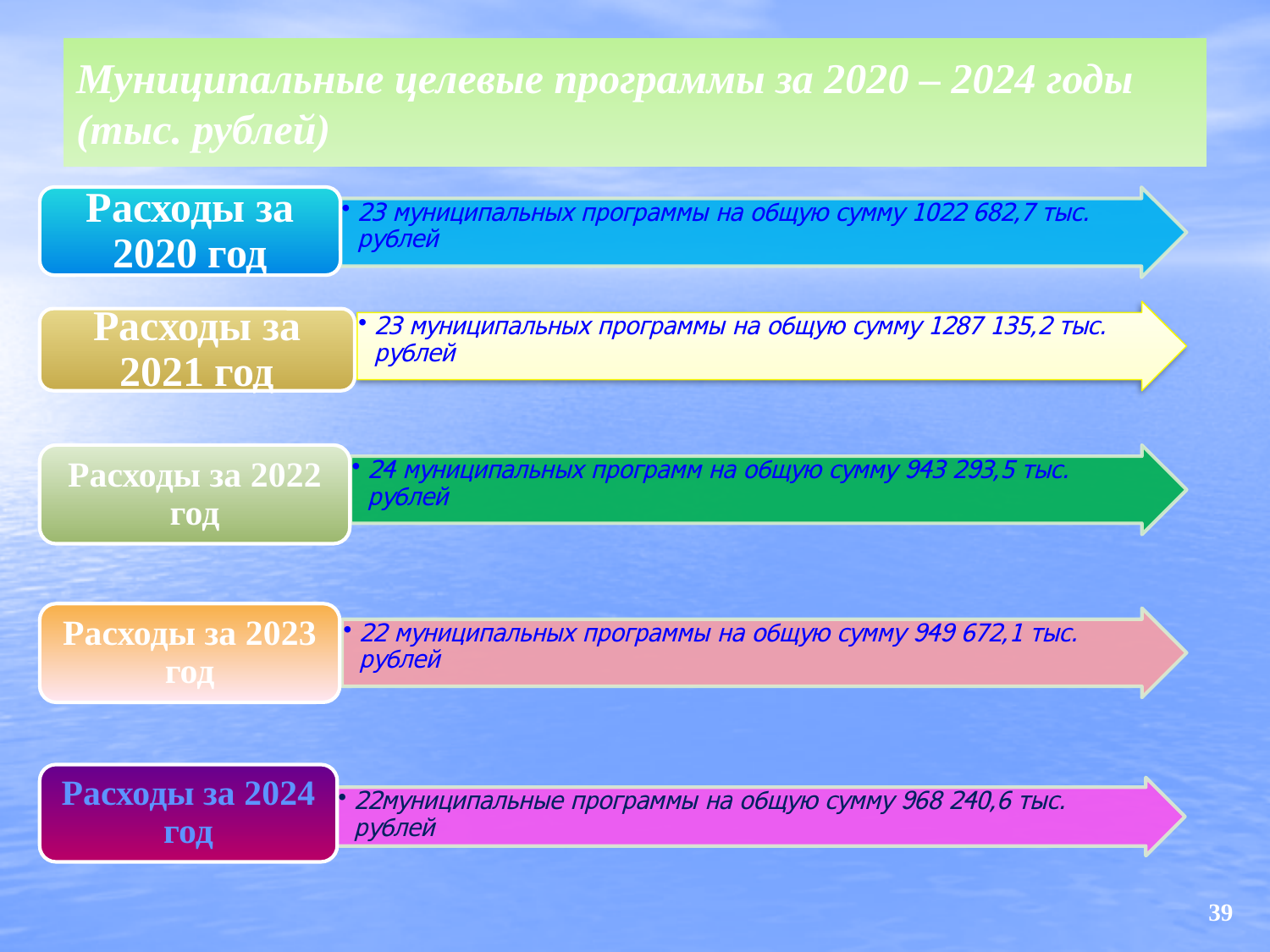

# Муниципальные целевые программы за 2020 – 2024 годы (тыс. рублей)
23 муниципальных программы на общую сумму 1022 682,7 тыс. рублей
Расходы за 2020 год
23 муниципальных программы на общую сумму 1287 135,2 тыс. рублей
Расходы за 2021 год
24 муниципальных программ на общую сумму 943 293,5 тыс. рублей
Расходы за 2022 год
22 муниципальных программы на общую сумму 949 672,1 тыс. рублей
Расходы за 2023 год
22муниципальные программы на общую сумму 968 240,6 тыс. рублей
Расходы за 2024 год
39